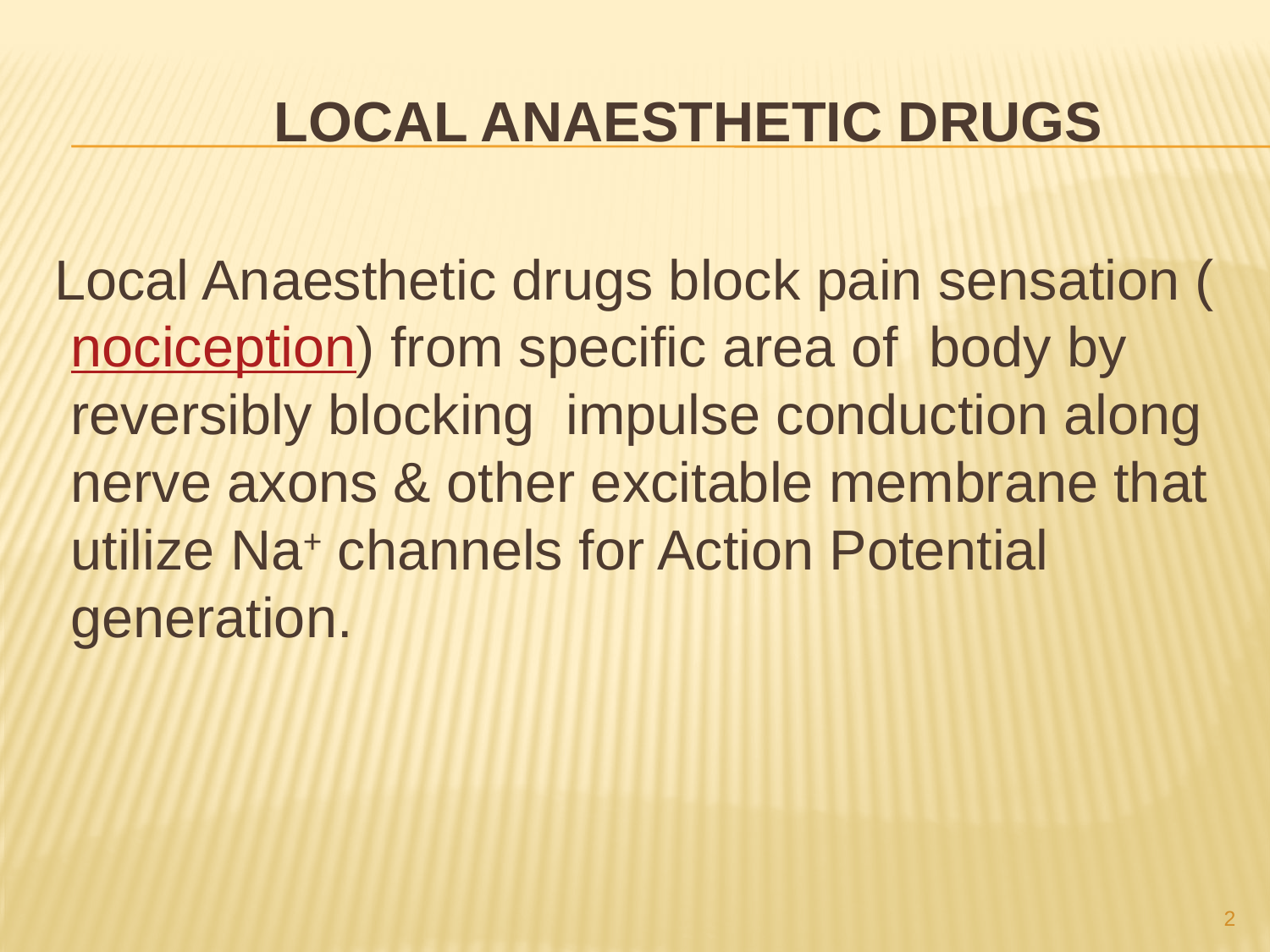

LOCAL ANAESTHETIC DRUGS

  Local Anaesthetic drugs block pain sensation (nociception) from specific area of  body by reversibly blocking  impulse conduction along nerve axons & other excitable membrane that utilize Na+ channels for Action Potential generation.

2